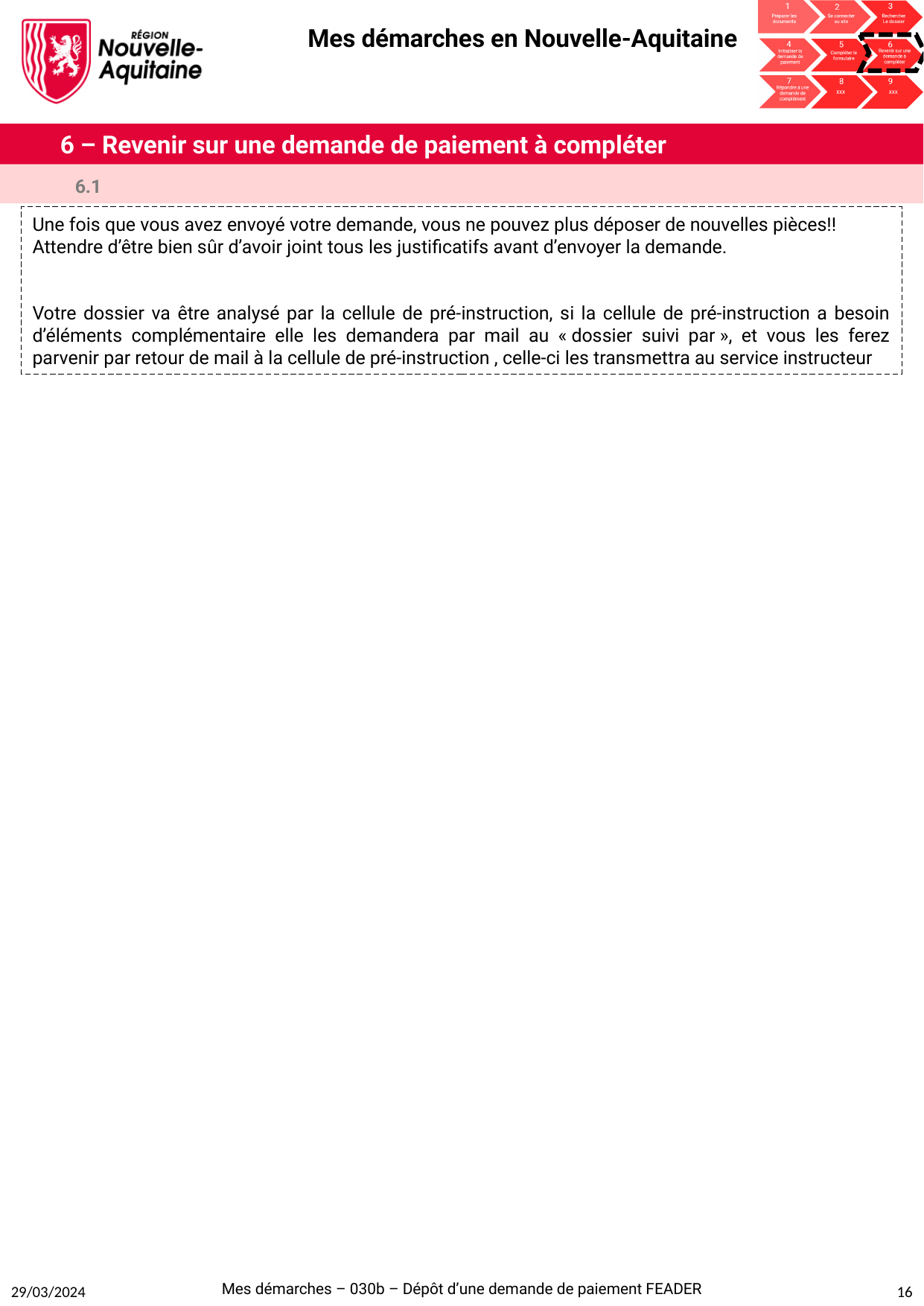

6 – Revenir sur une demande de paiement à compléter

6.1
Une fois que vous avez envoyé votre demande, vous ne pouvez plus déposer de nouvelles pièces!!
Attendre d’être bien sûr d’avoir joint tous les justificatifs avant d’envoyer la demande.

Votre dossier va être analysé par la cellule de pré-instruction, si la cellule de pré-instruction a besoin d’éléments complémentaire elle les demandera par mail au « dossier suivi par », et vous les ferez parvenir par retour de mail à la cellule de pré-instruction , celle-ci les transmettra au service instructeur